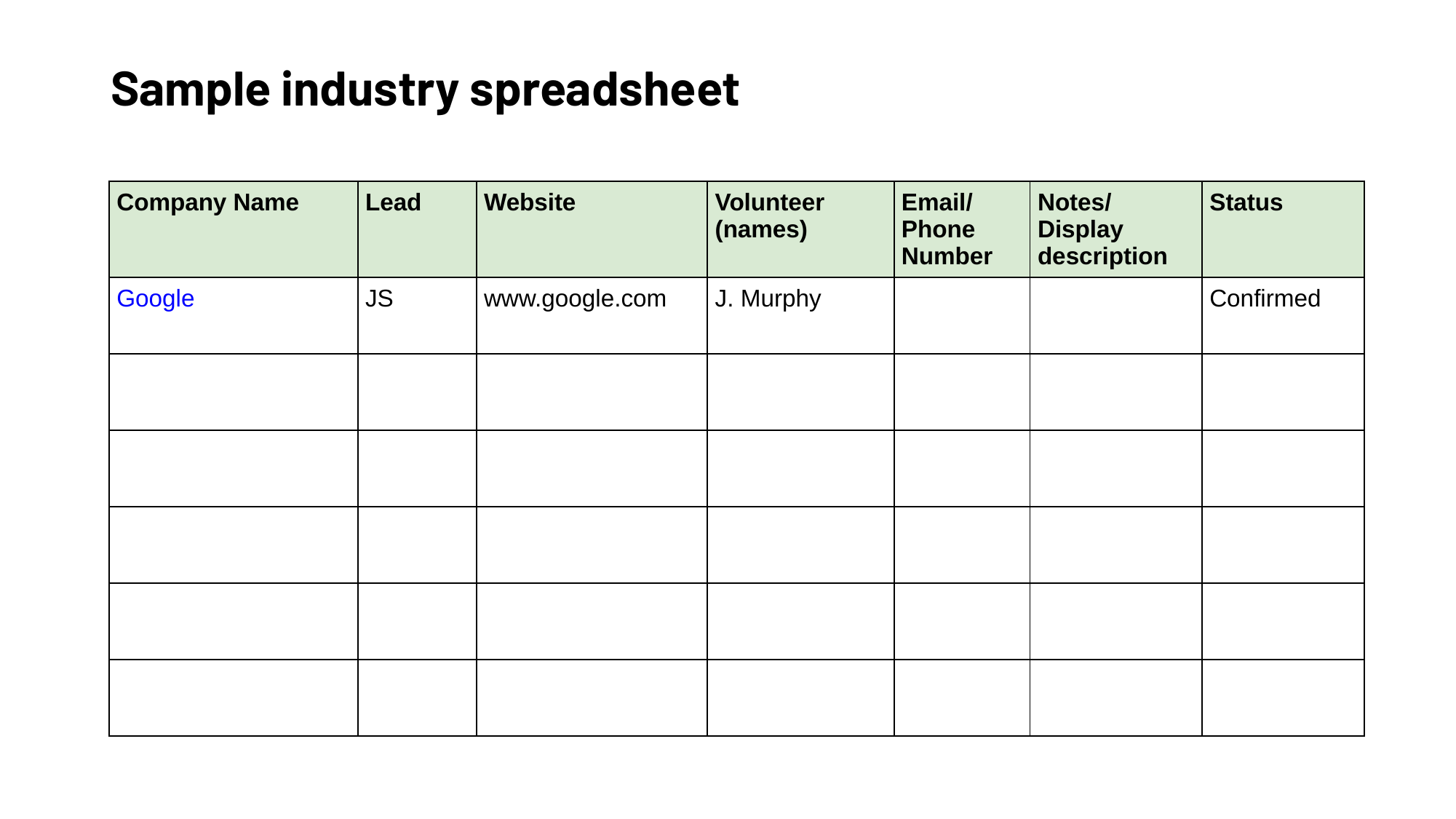

# Sample industry spreadsheet
| Company Name | Lead | Website | Volunteer (names) | Email/ Phone Number | Notes/ Display description | Status |
| --- | --- | --- | --- | --- | --- | --- |
| Google | JS | www.google.com | J. Murphy |  |  | Confirmed |
|  |  |  |  |  |  |  |
|  |  |  |  |  |  |  |
|  |  |  |  |  |  |  |
|  |  |  |  |  |  |  |
|  |  |  |  |  |  |  |